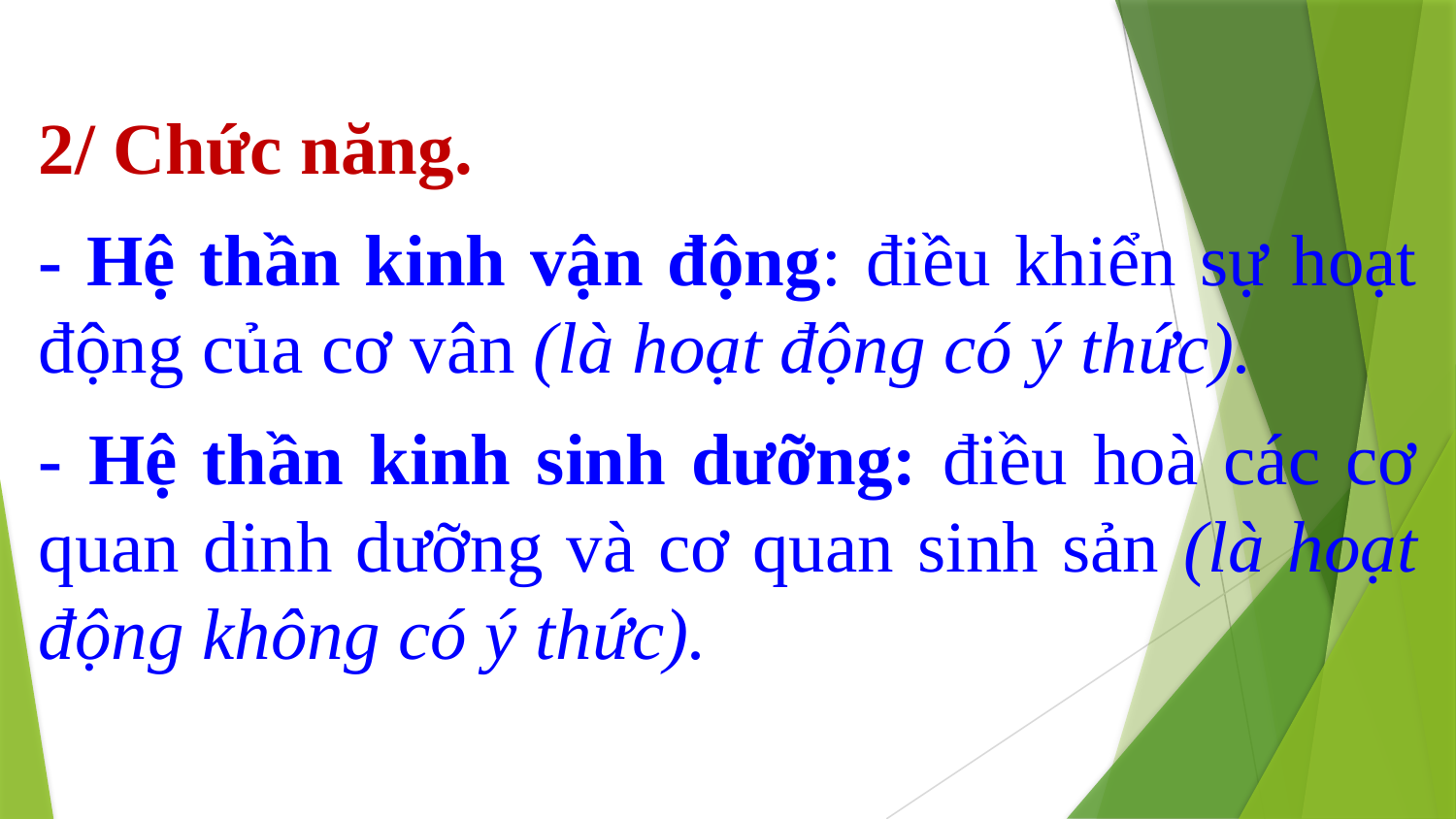

2/ Chức năng.
- Hệ thần kinh vận động: điều khiển sự hoạt động của cơ vân (là hoạt động có ý thức).
- Hệ thần kinh sinh dưỡng: điều hoà các cơ quan dinh dưỡng và cơ quan sinh sản (là hoạt động không có ý thức).